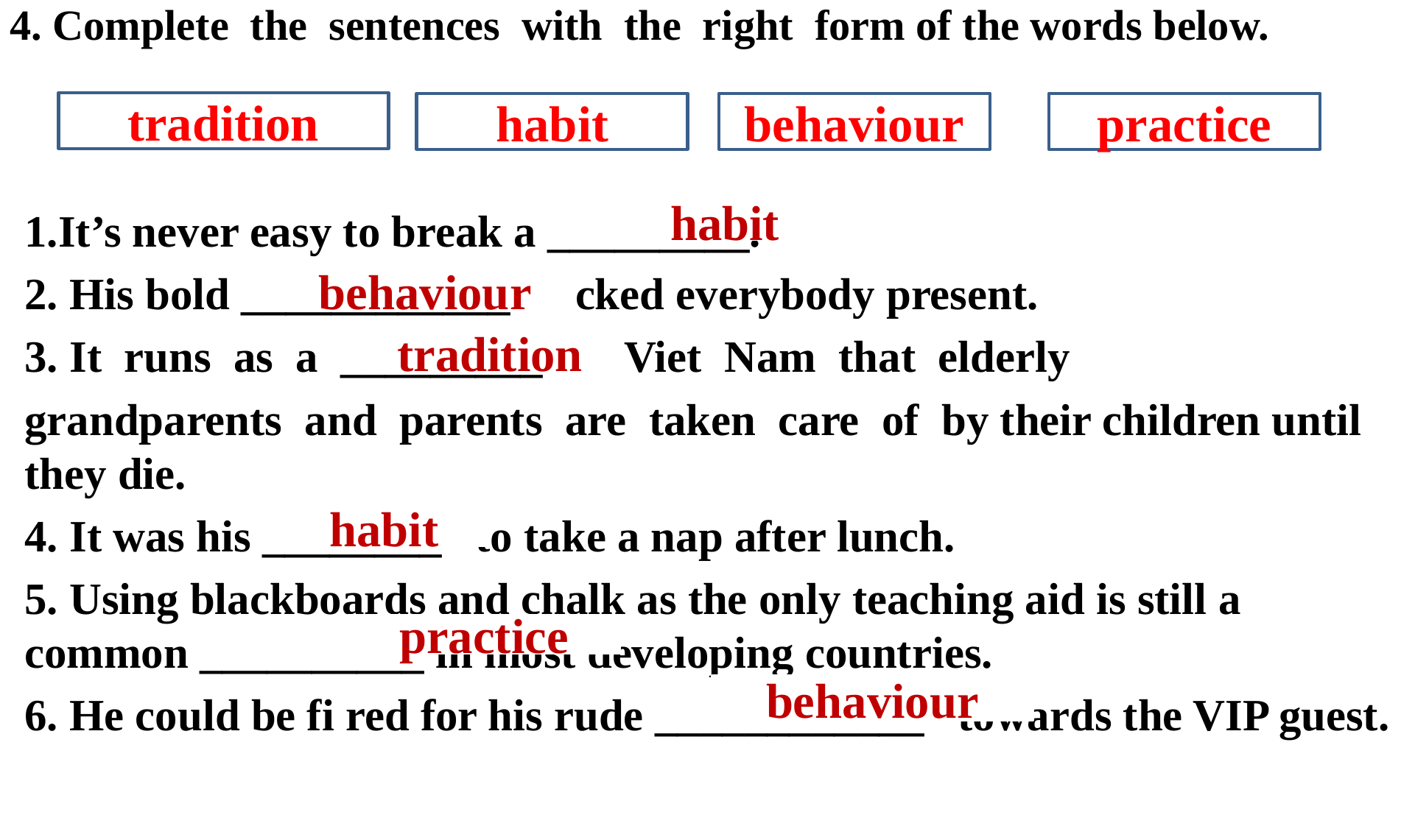

# 4. Complete  the  sentences  with  the  right  form of the words below.
tradition
habit
behaviour
practice
1.It’s never easy to break a _________.
2. His bold ____________shocked everybody present.
3. It  runs  as  a  _________  in  Viet  Nam  that  elderly
grandparents  and  parents  are  taken  care  of  by their children until they die.
4. It was his ________   to take a nap after lunch.
5. Using blackboards and chalk as the only teaching aid is still a common __________ in most developing countries.
6. He could be fi red for his rude ____________   towards the VIP guest.
habit
behaviour
tradition
habit
practice
behaviour